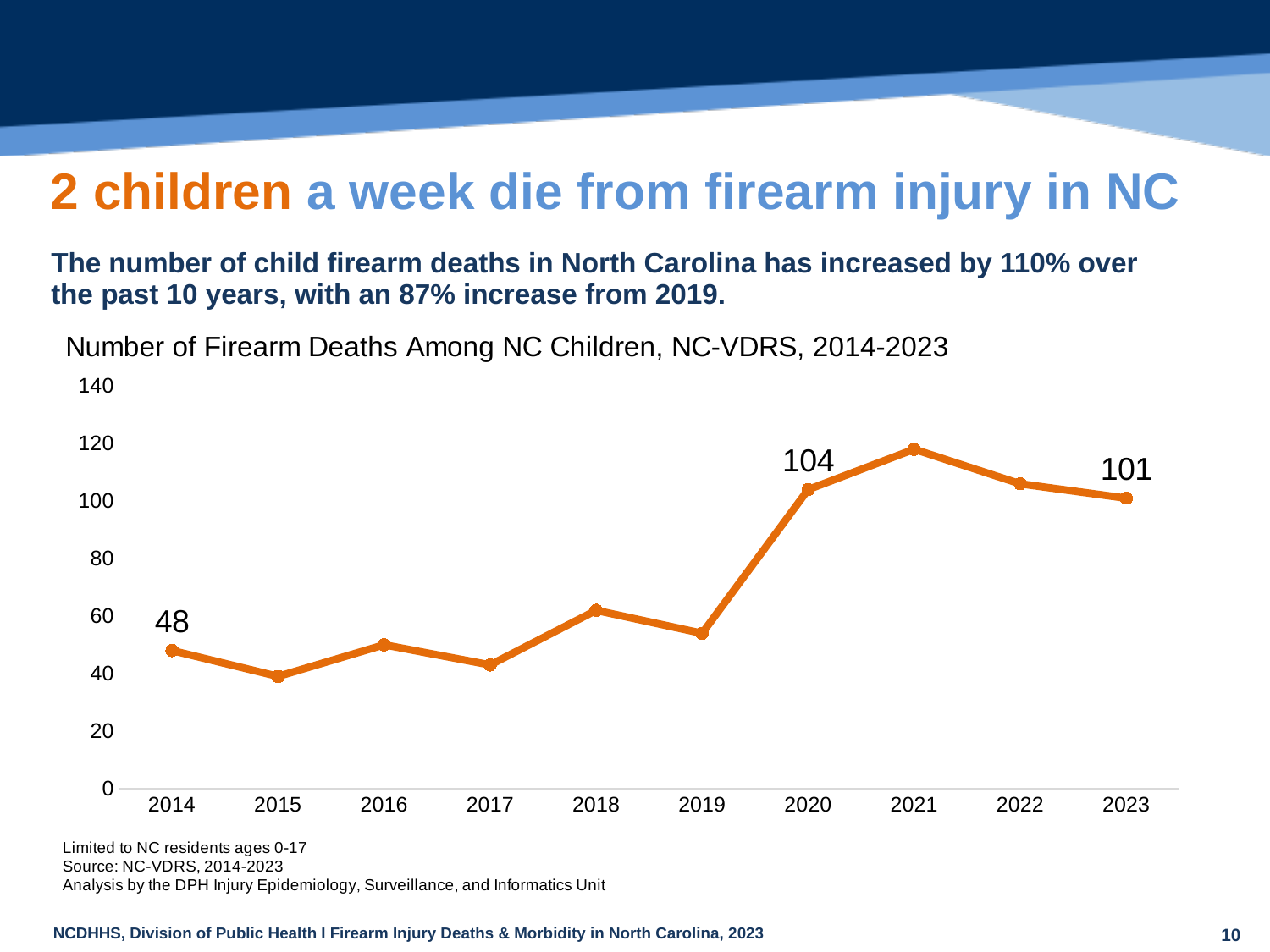

2 children a week die from firearm injury in NC
| The number of child firearm deaths in North Carolina has increased by 110% over the past 10 years, with an 87% increase from 2019. |
| --- |

### Chart

| Category |  |
|---|---|
| 2014 | 48.0 |
| 2015 | 39.0 |
| 2016 | 50.0 |
| 2017 | 43.0 |
| 2018 | 62.0 |
| 2019 | 54.0 |
| 2020 | 104.0 |
| 2021 | 118.0 |
| 2022 | 106.0 |
| 2023 | 101.0 |
10